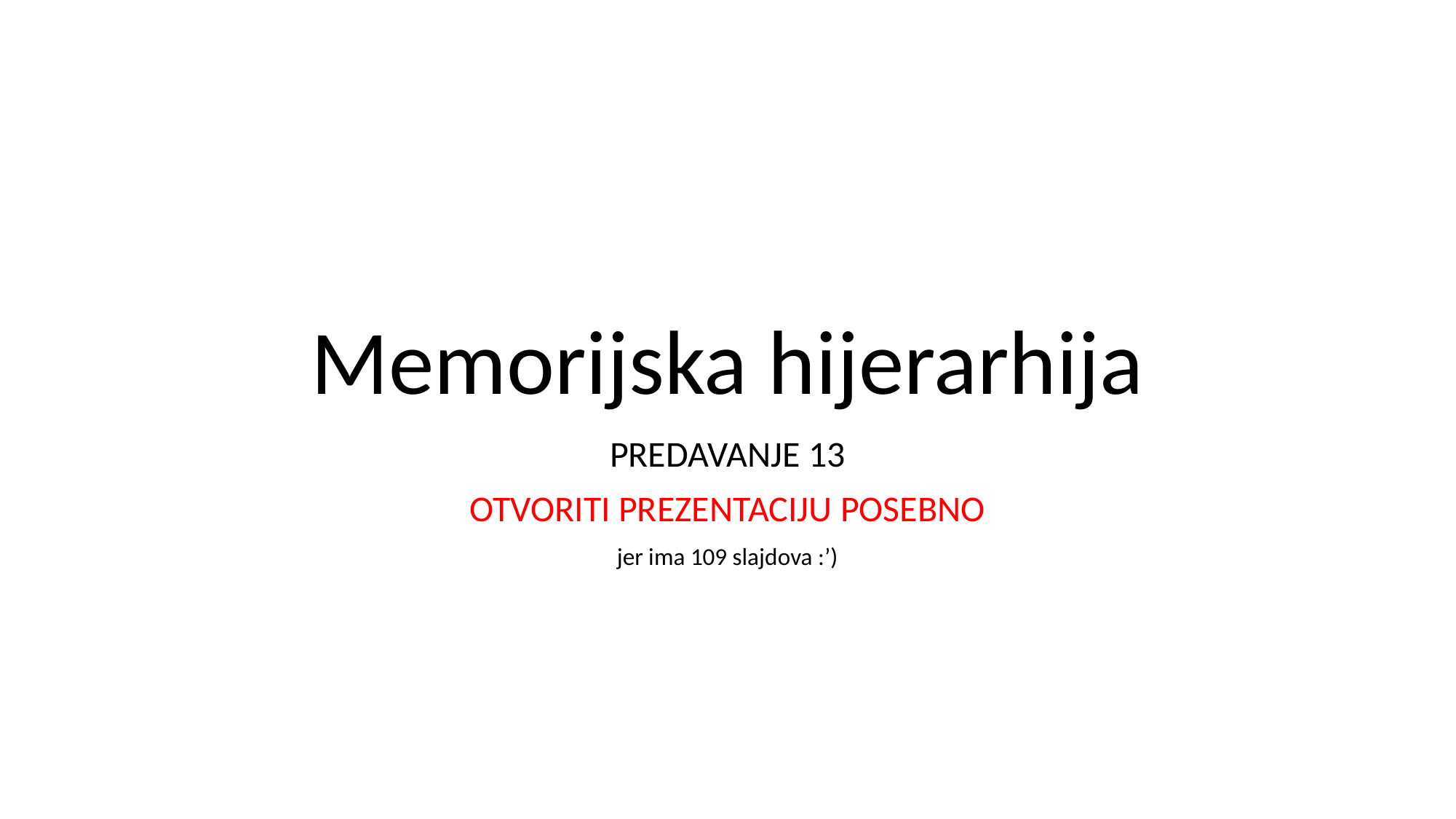

# Memorijska hijerarhija
PREDAVANJE 13
OTVORITI PREZENTACIJU POSEBNO
jer ima 109 slajdova :’)